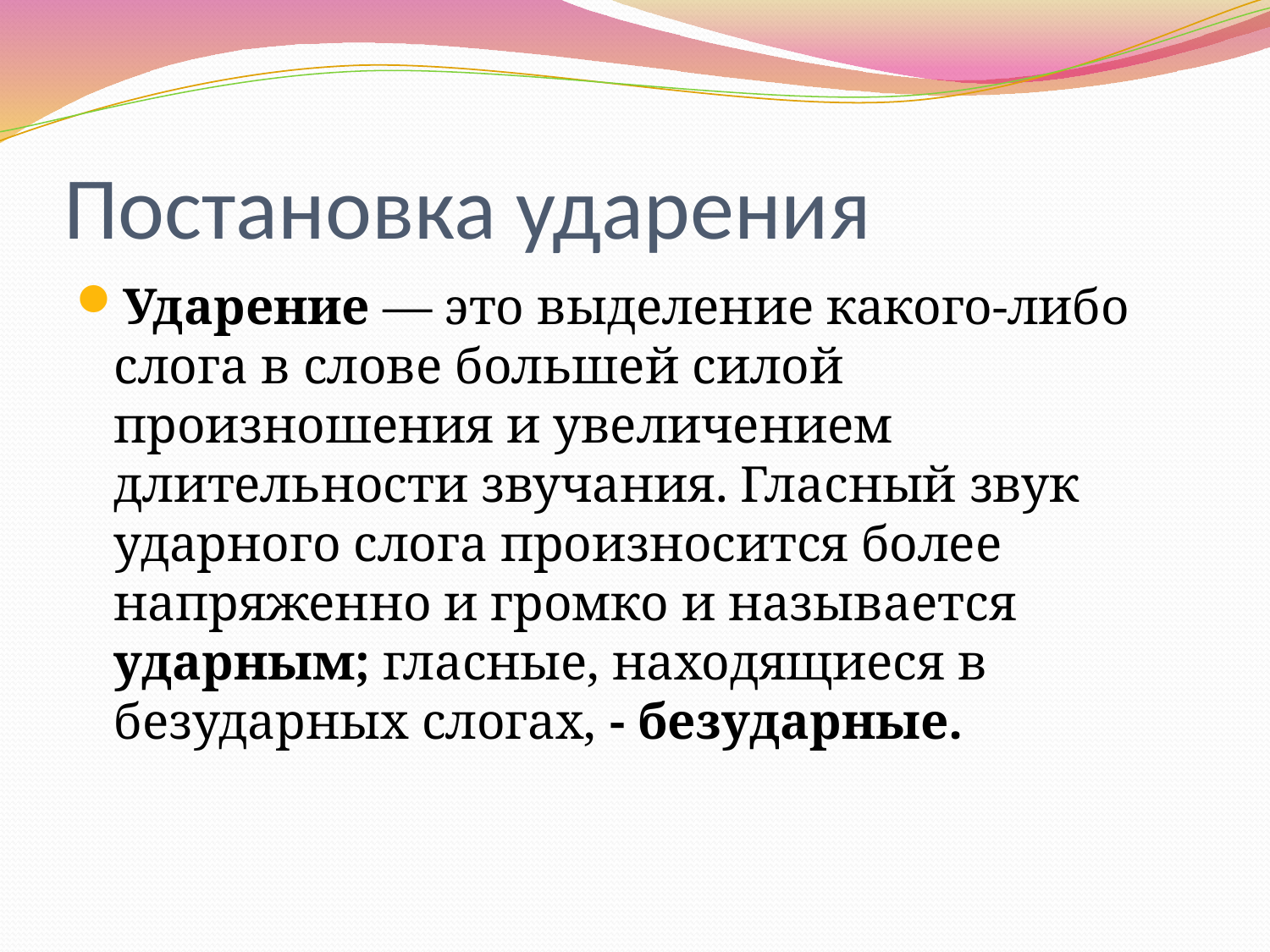

# Постановка ударения
Ударение — это выделение какого-либо слога в слове большей силой произношения и увеличением длительности звучания. Гласный звук ударного слога произносится более напряженно и громко и называется ударным; гласные, находящиеся в безударных слогах, - безударные.